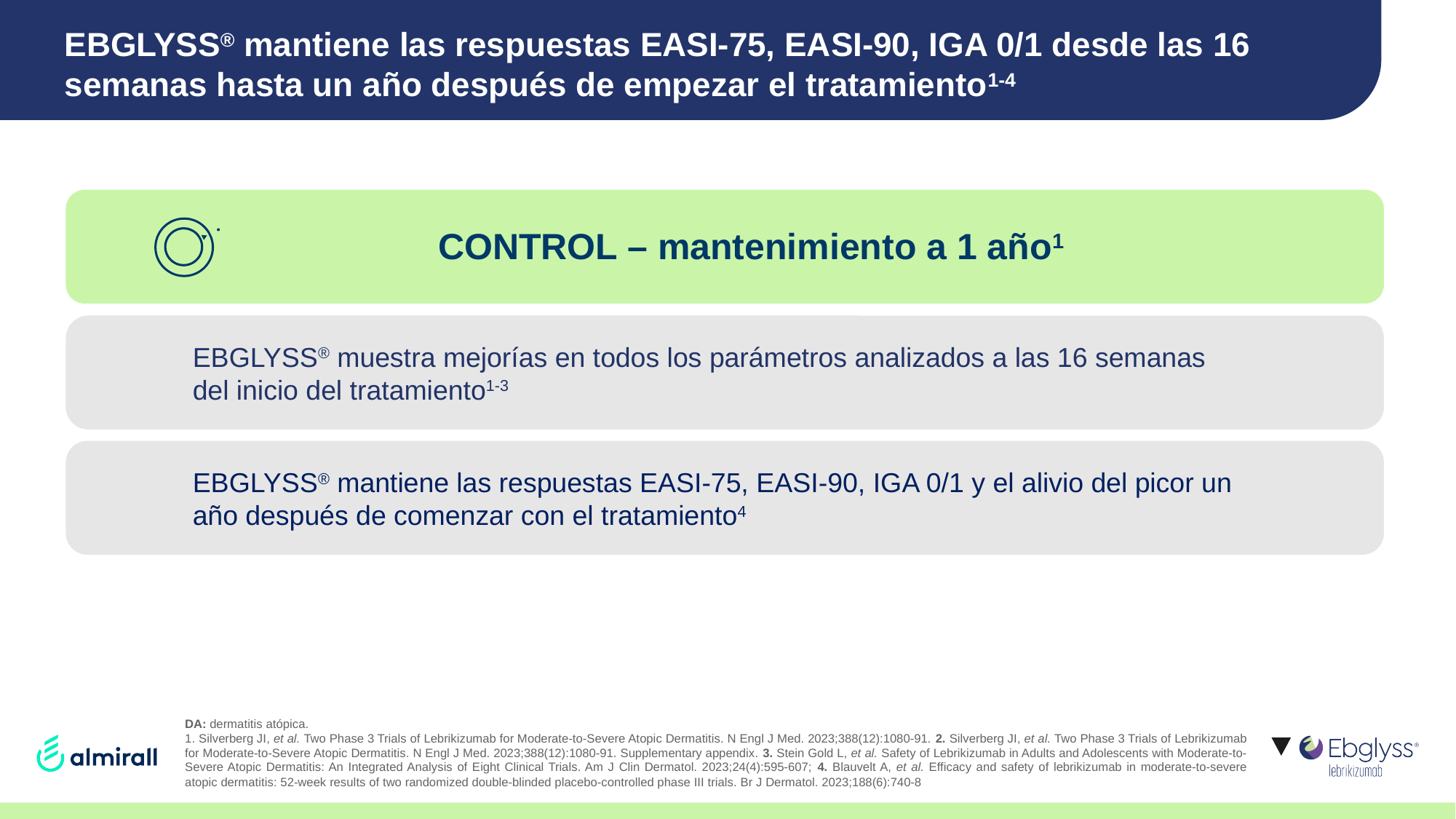

# EBGLYSS® mantiene las respuestas EASI-75, EASI-90, IGA 0/1 desde las 16 semanas hasta un año después de empezar el tratamiento1-4

CONTROL – mantenimiento a 1 año1

EBGLYSS® muestra mejorías en todos los parámetros analizados a las 16 semanas del inicio del tratamiento1-3

EBGLYSS® mantiene las respuestas EASI-75, EASI-90, IGA 0/1 y el alivio del picor un año después de comenzar con el tratamiento4

DA: dermatitis atópica.
1. Silverberg JI, et al. Two Phase 3 Trials of Lebrikizumab for Moderate-to-Severe Atopic Dermatitis. N Engl J Med. 2023;388(12):1080-91. 2. Silverberg JI, et al. Two Phase 3 Trials of Lebrikizumab for Moderate-to-Severe Atopic Dermatitis. N Engl J Med. 2023;388(12):1080-91. Supplementary appendix. 3. Stein Gold L, et al. Safety of Lebrikizumab in Adults and Adolescents with Moderate-to-Severe Atopic Dermatitis: An Integrated Analysis of Eight Clinical Trials. Am J Clin Dermatol. 2023;24(4):595-607; 4. Blauvelt A, et al. Efficacy and safety of lebrikizumab in moderate-to-severe atopic dermatitis: 52-week results of two randomized double-blinded placebo-controlled phase III trials. Br J Dermatol. 2023;188(6):740-8